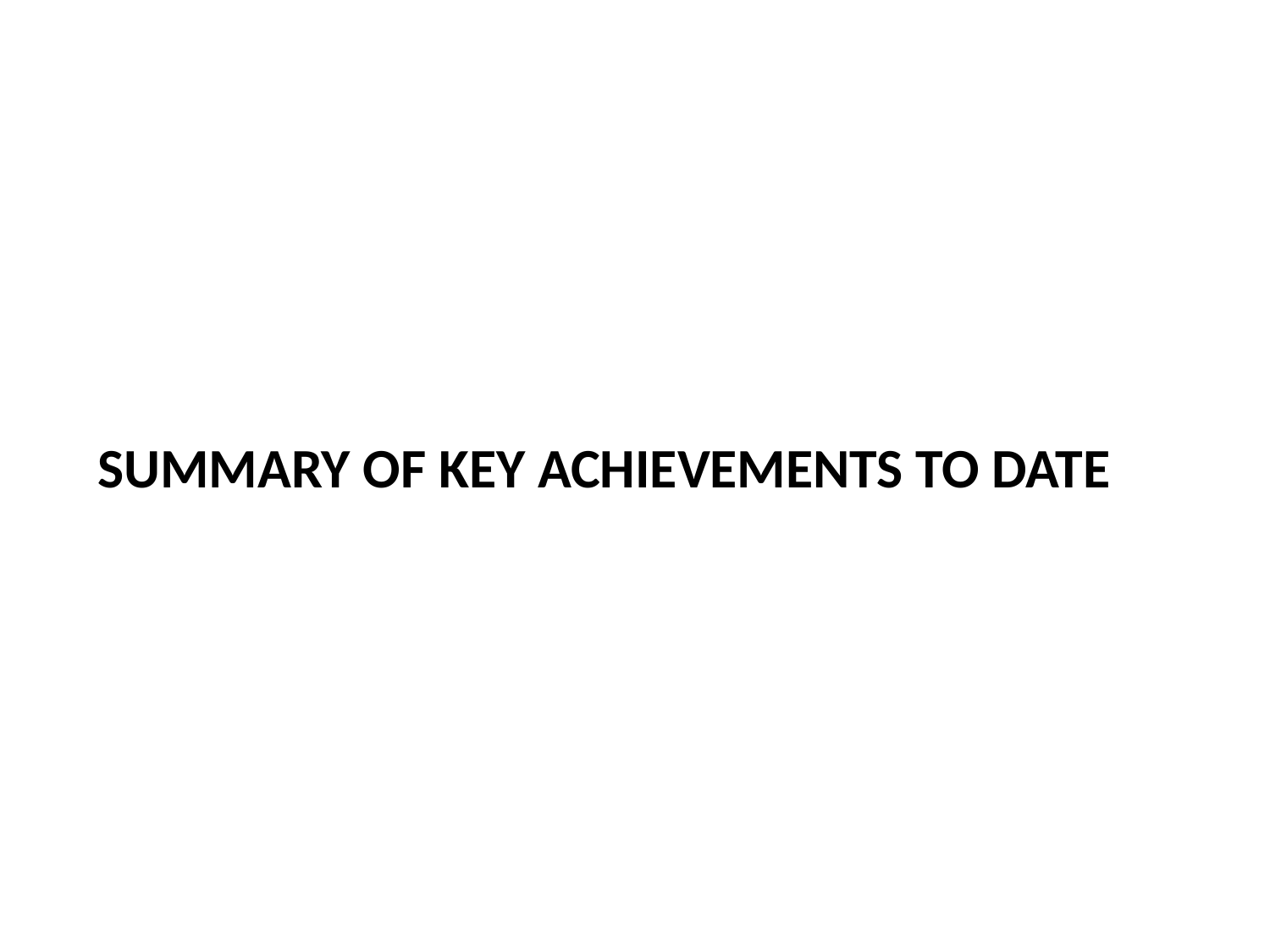

# Summary of KEY achievements to date